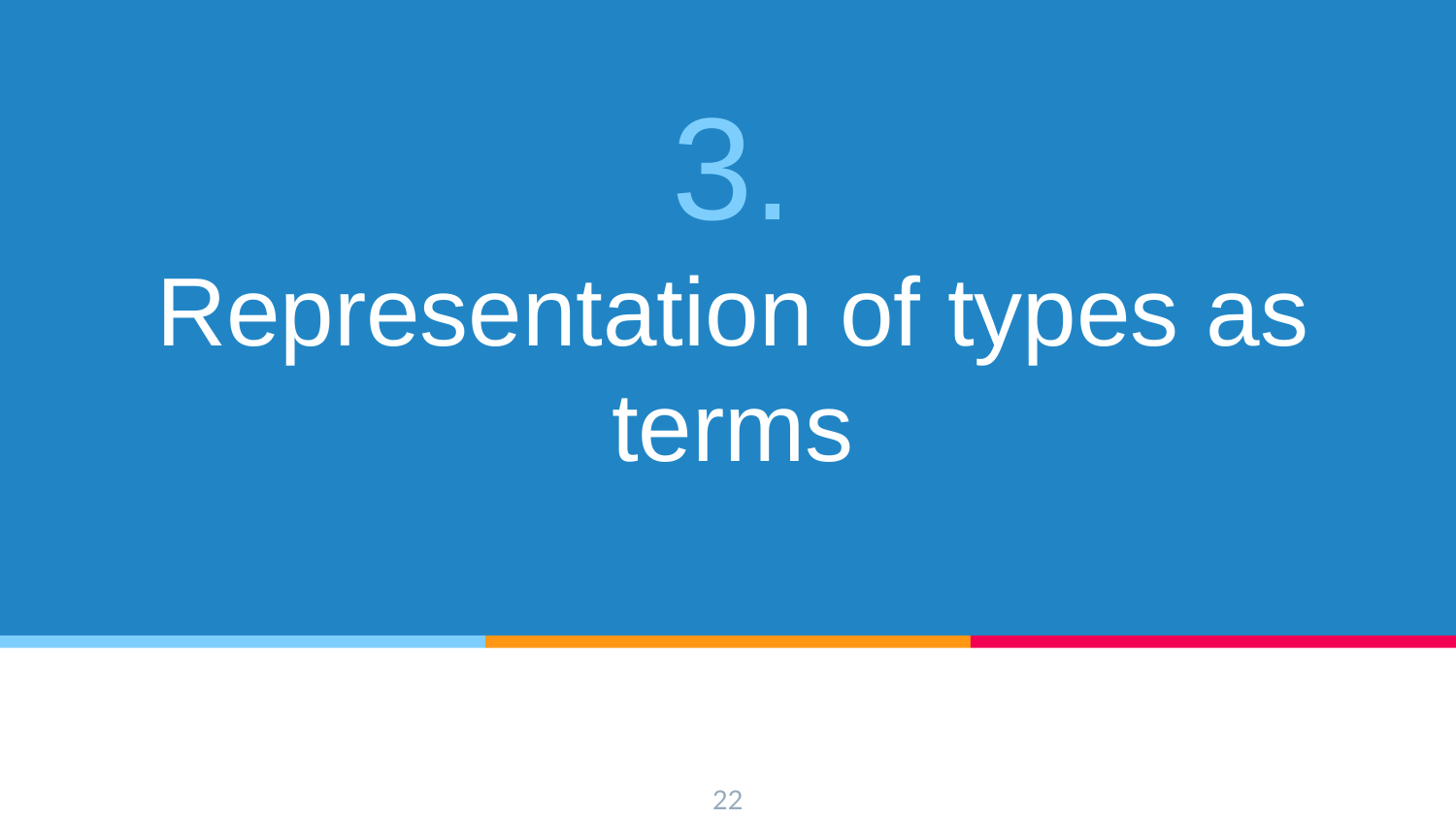

# 3.
Representation of types as terms
22